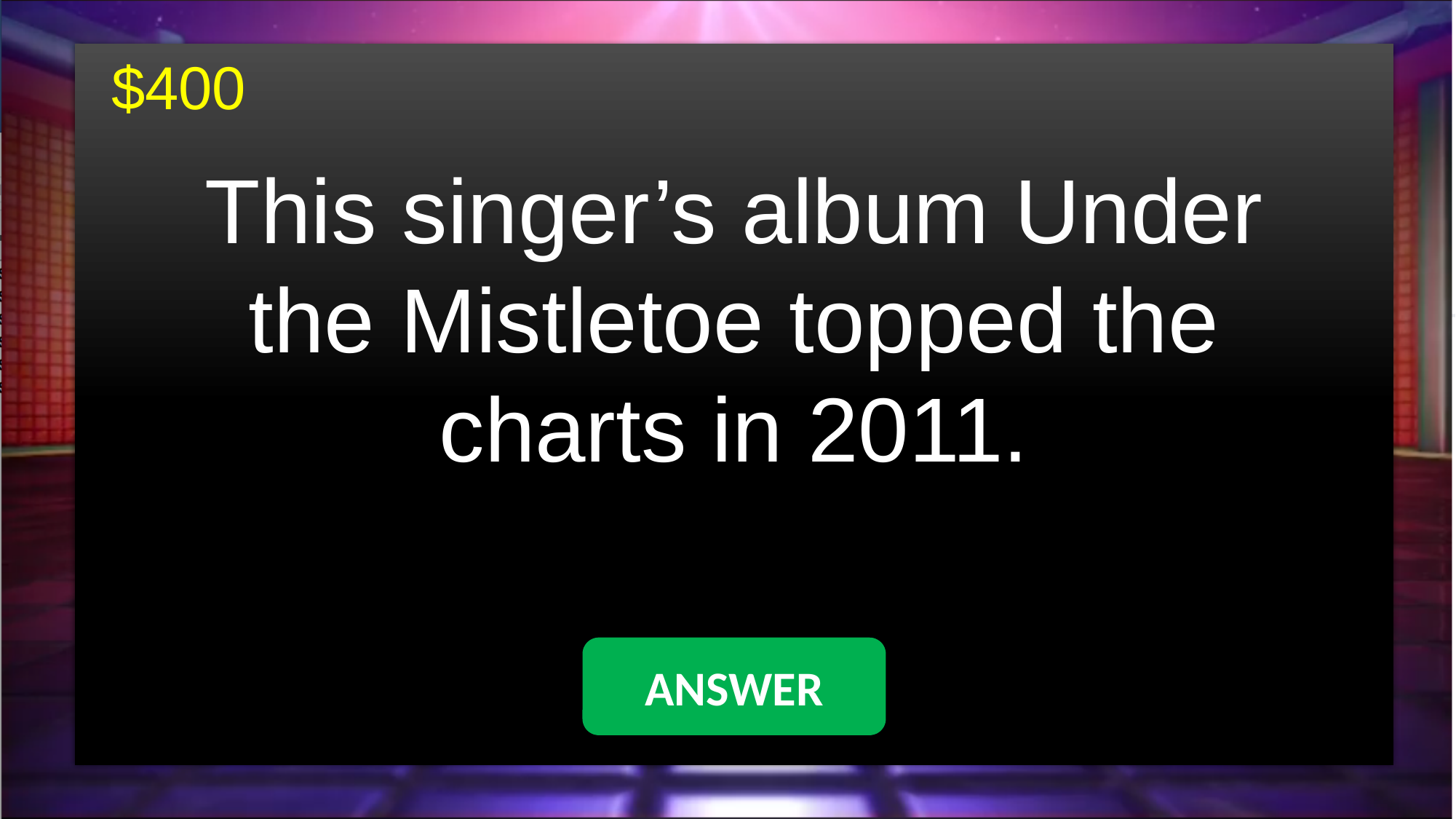

$400
This singer’s album Under the Mistletoe topped the charts in 2011.
#

ANSWER